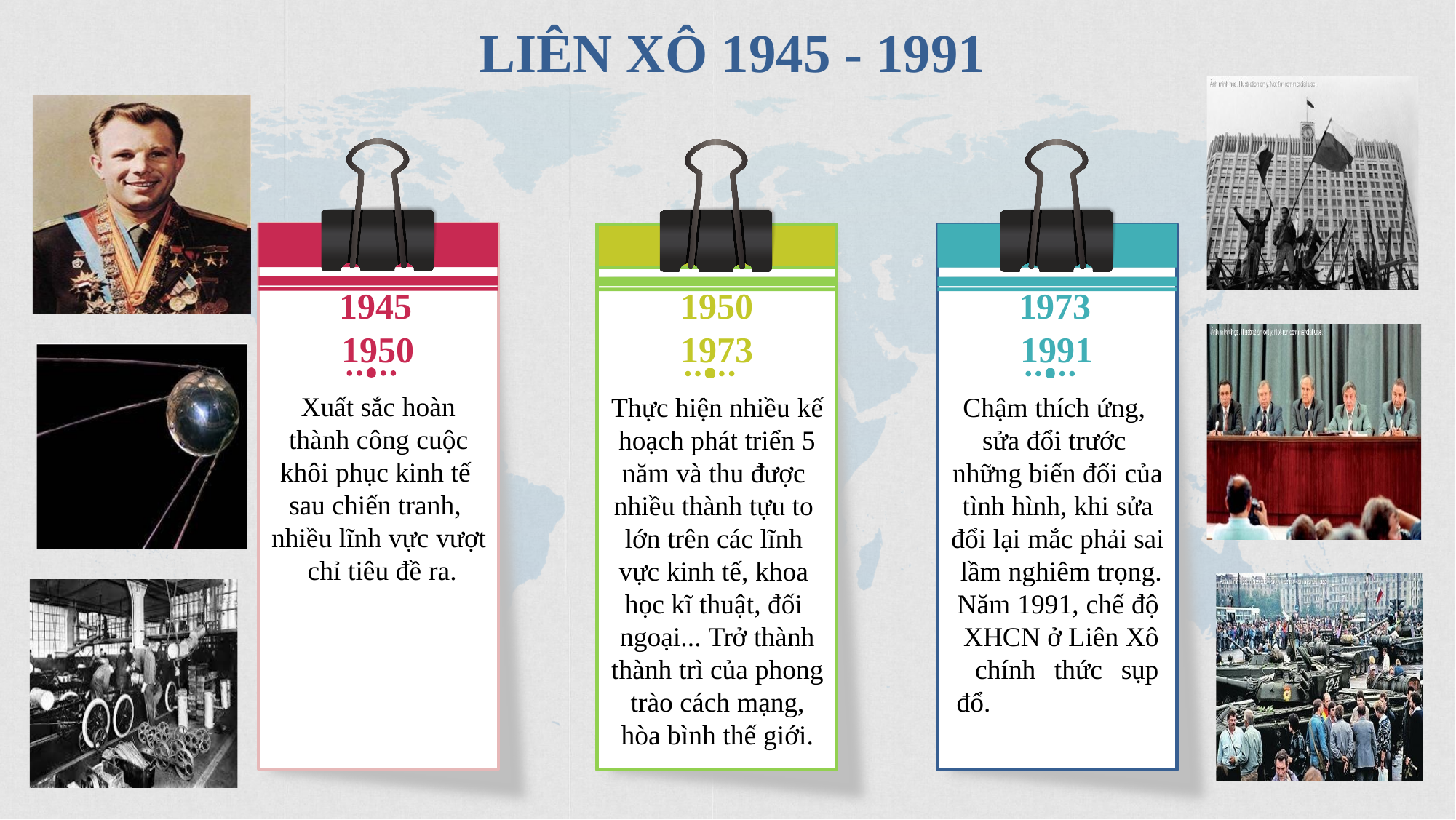

# LIÊN XÔ 1945 - 1991

1945
1950
Xuất sắc hoàn  thành công cuộc
khôi phục kinh tế  sau chiến tranh,  nhiều lĩnh vực vượt  chỉ tiêu đề ra.
1950
1973
Thực hiện nhiều kế  hoạch phát triển 5  năm và thu được  nhiều thành tựu to  lớn trên các lĩnh  vực kinh tế, khoa  học kĩ thuật, đối  ngoại... Trở thành
thành trì của phong  trào cách mạng,  hòa bình thế giới.
1973
1991
Chậm thích ứng,  sửa đổi trước  những biến đổi của  tình hình, khi sửa  đổi lại mắc phải sai  lầm nghiêm trọng.
Năm 1991, chế độ  XHCN ở Liên Xô  chính thức sụp đổ.